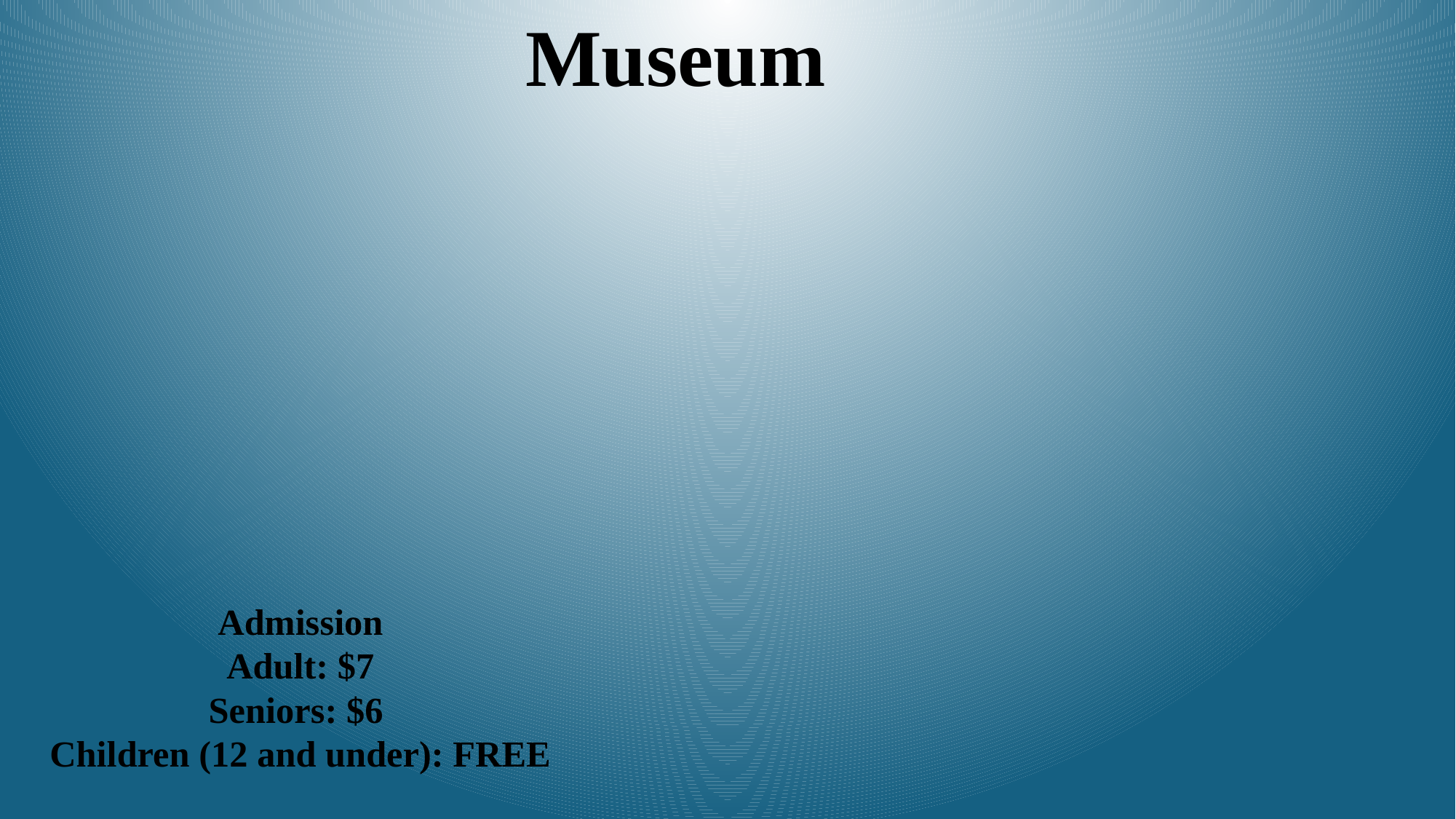

Museum
Admission
Adult: $7
Seniors: $6
Children (12 and under): FREE